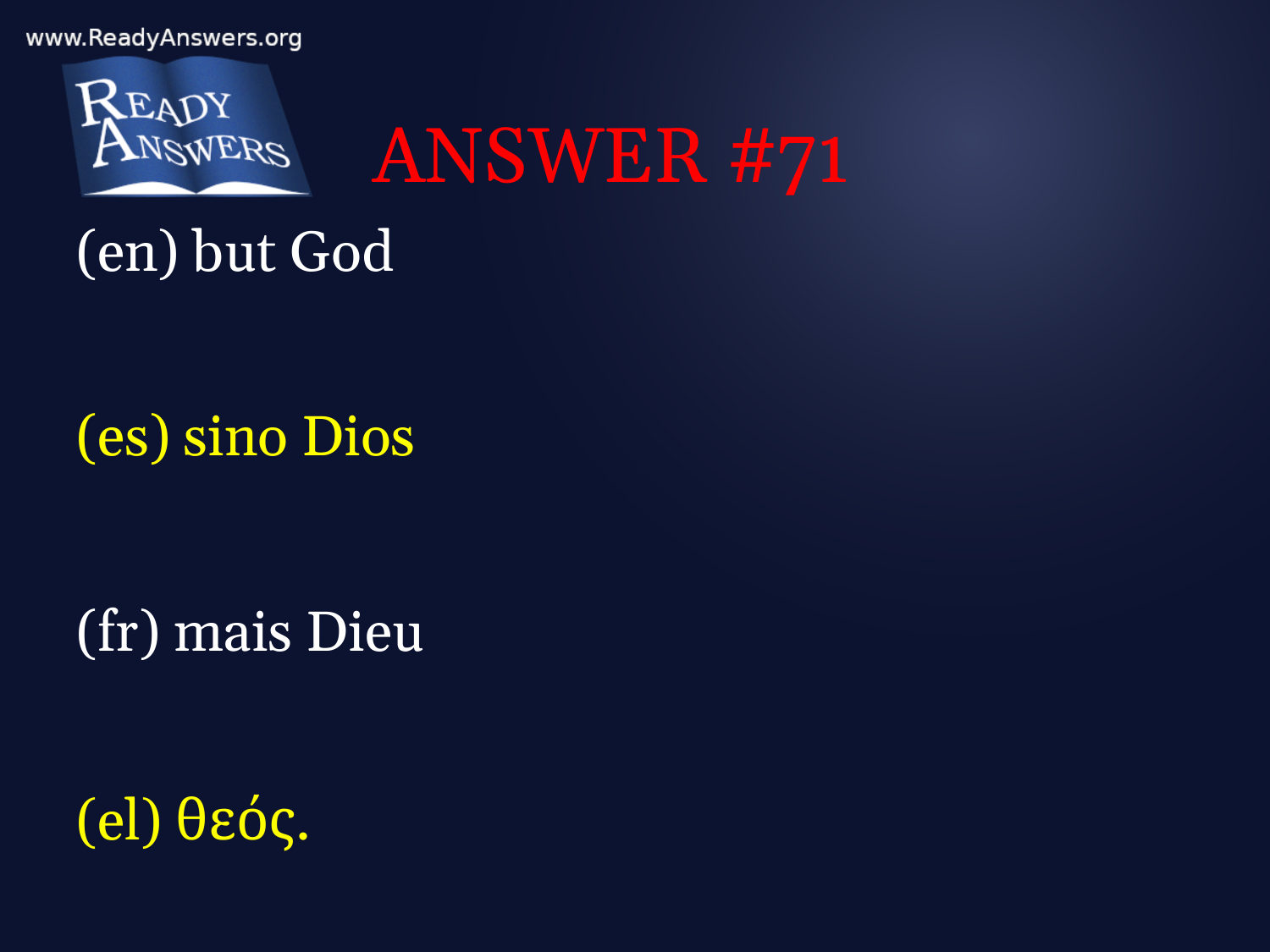

# ANSWER #71
(en) but God
(es) sino Dios
(fr) mais Dieu
(el) θεός.